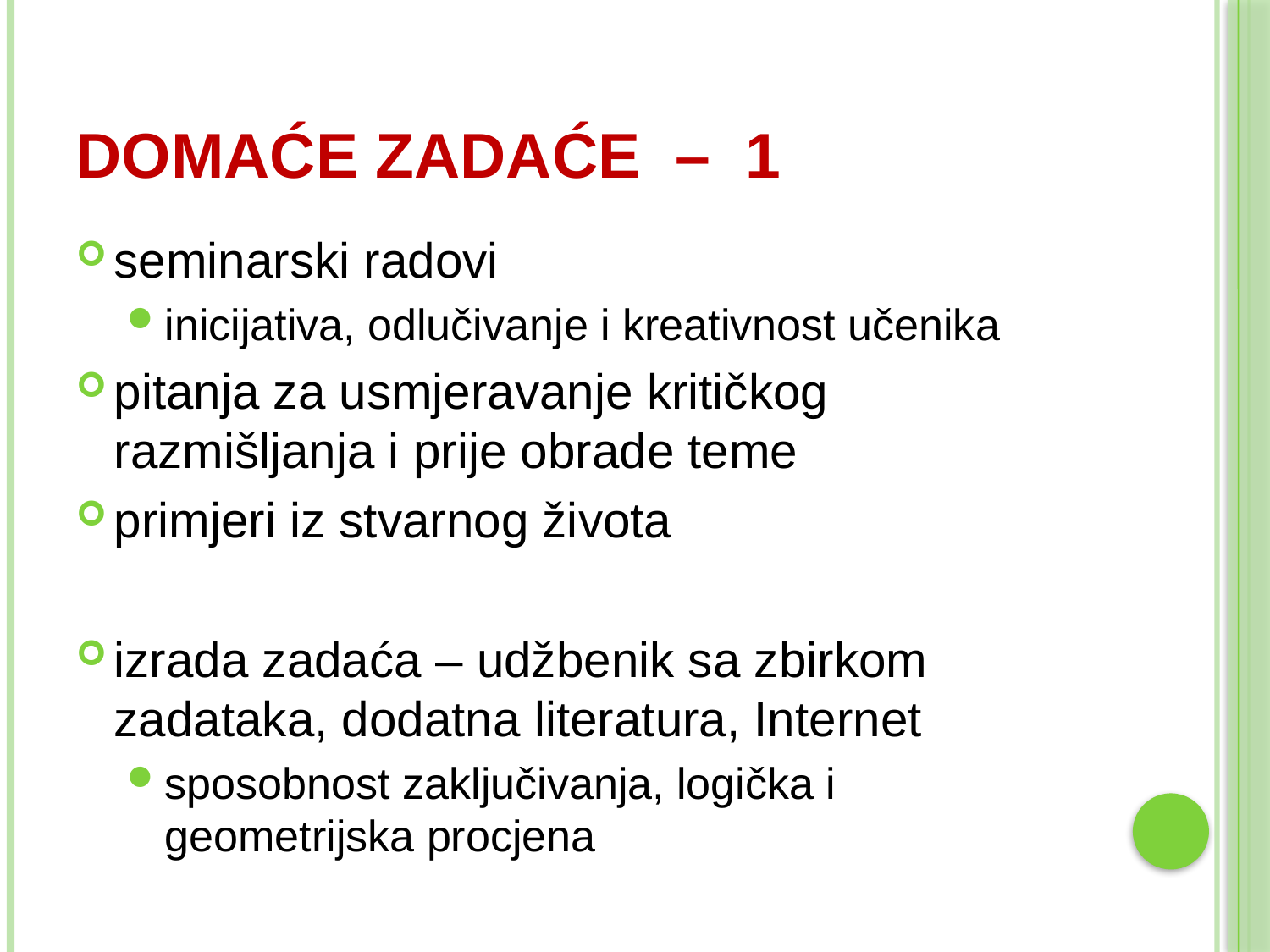

# domaće zadaće  –  1
seminarski radovi
inicijativa, odlučivanje i kreativnost učenika
pitanja za usmjeravanje kritičkog razmišljanja i prije obrade teme
primjeri iz stvarnog života

izrada zadaća – udžbenik sa zbirkom zadataka, dodatna literatura, Internet
sposobnost zaključivanja, logička i geometrijska procjena